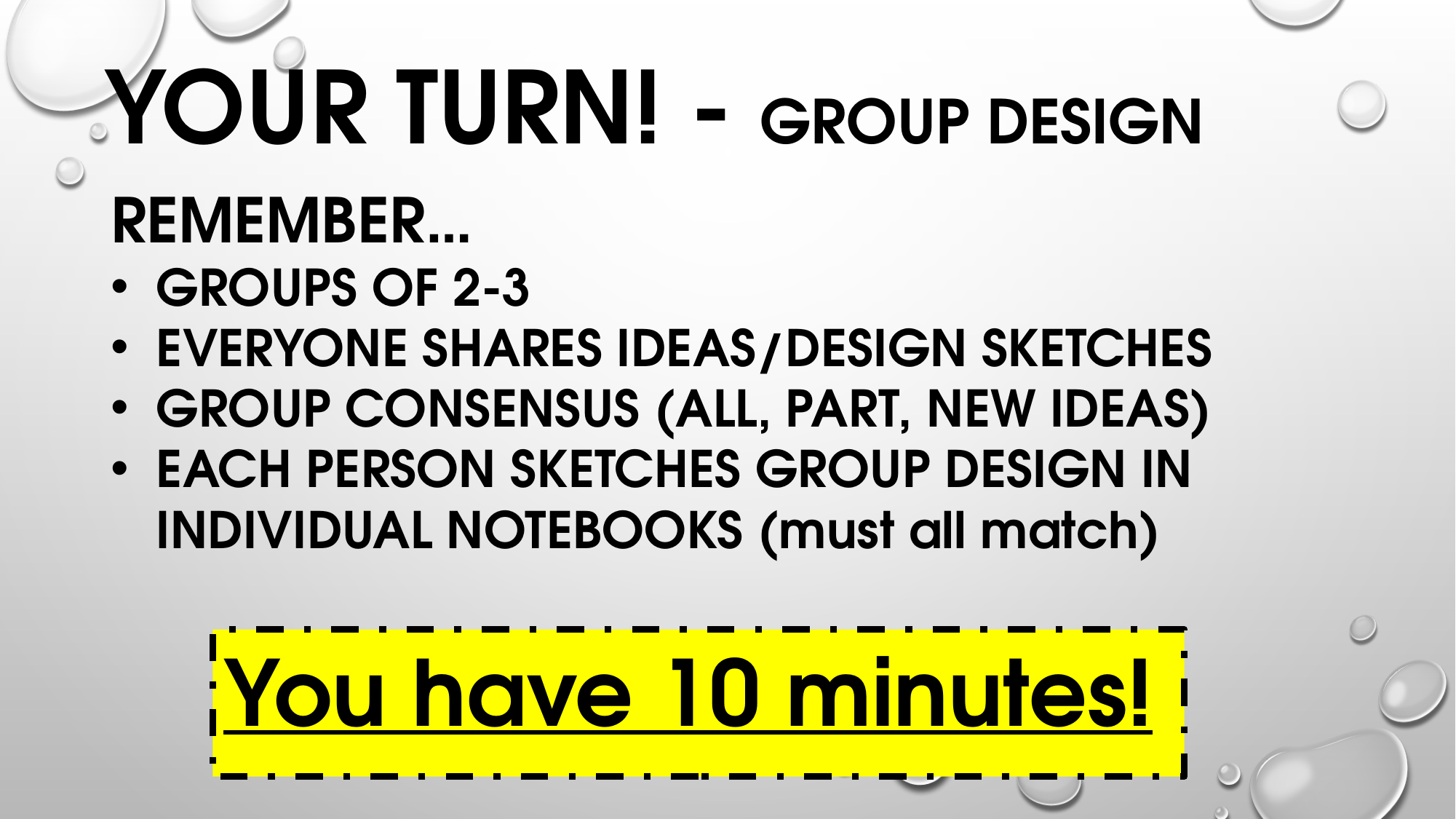

# YOUR TURN! - GROUP DESIGN
REMEMBER…
GROUPS OF 2-3
EVERYONE SHARES IDEAS/DESIGN SKETCHES
GROUP CONSENSUS (ALL, PART, NEW IDEAS)
EACH PERSON SKETCHES GROUP DESIGN IN INDIVIDUAL NOTEBOOKS (must all match)

You have 10 minutes!